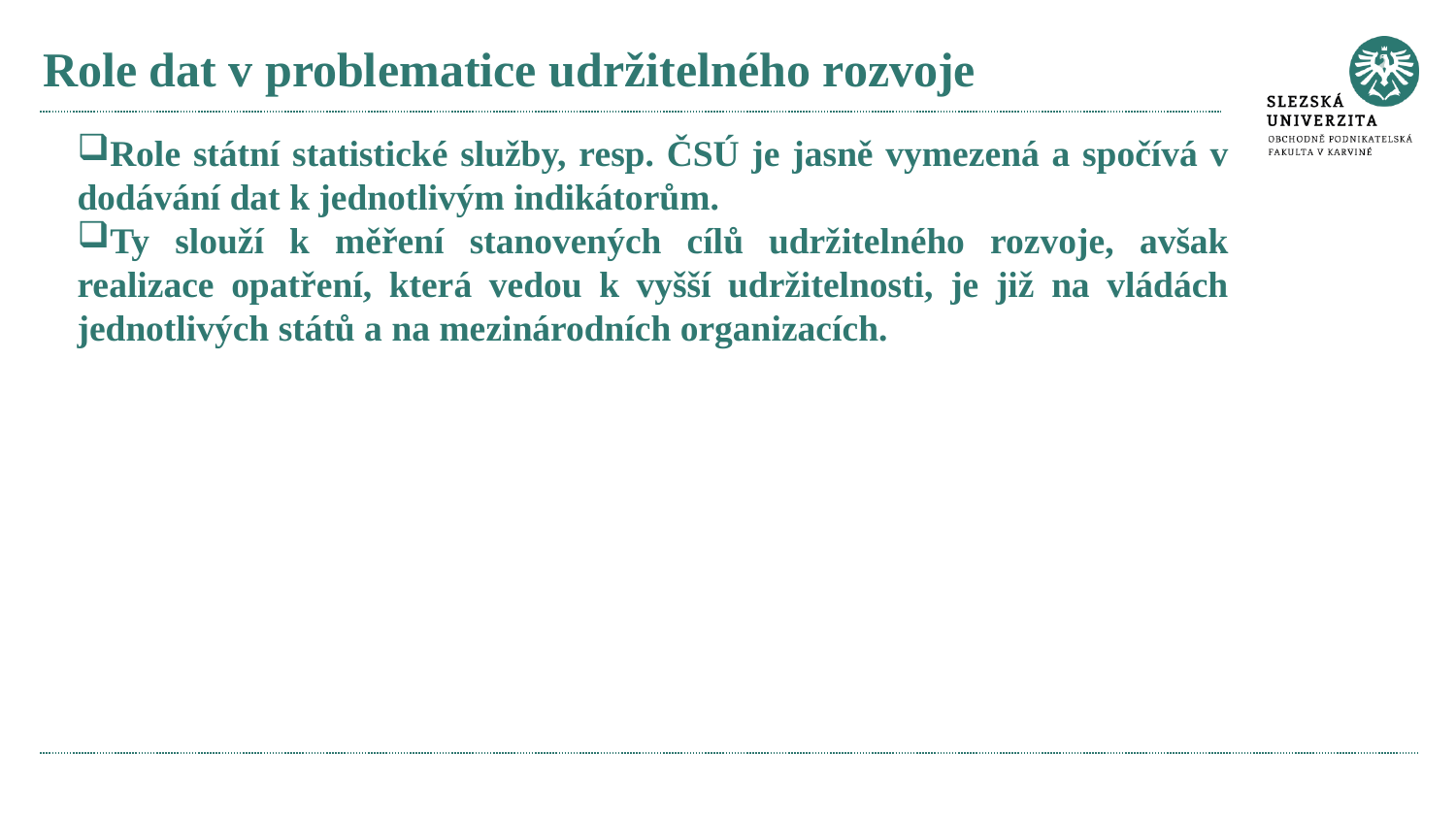

# Role dat v problematice udržitelného rozvoje
Role státní statistické služby, resp. ČSÚ je jasně vymezená a spočívá v dodávání dat k jednotlivým indikátorům.
Ty slouží k měření stanovených cílů udržitelného rozvoje, avšak realizace opatření, která vedou k vyšší udržitelnosti, je již na vládách jednotlivých států a na mezinárodních organizacích.